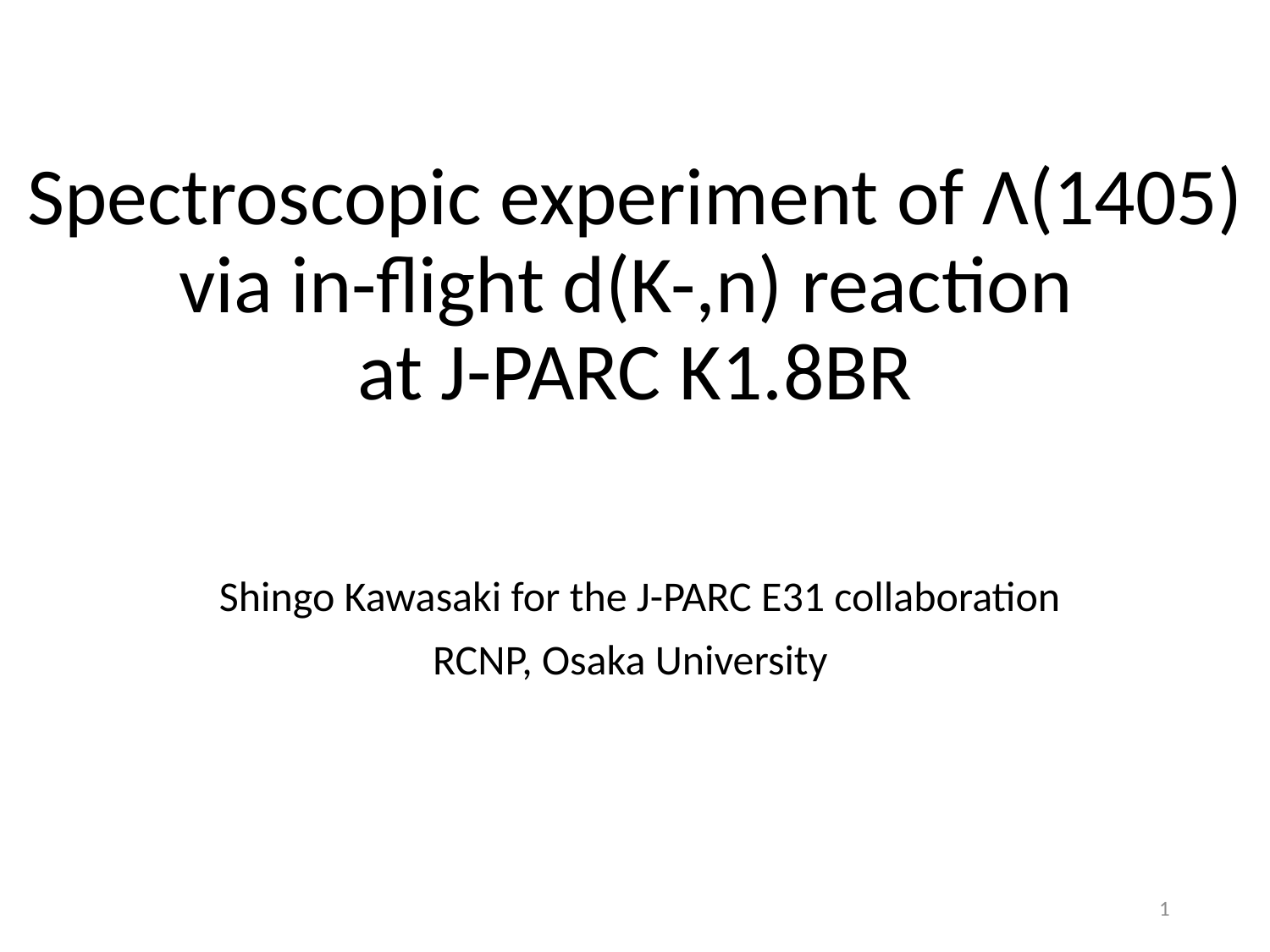

# Spectroscopic experiment of Λ(1405) via in-flight d(K-,n) reaction at J-PARC K1.8BR

 Shingo Kawasaki for the J-PARC E31 collaboration
RCNP, Osaka University

1